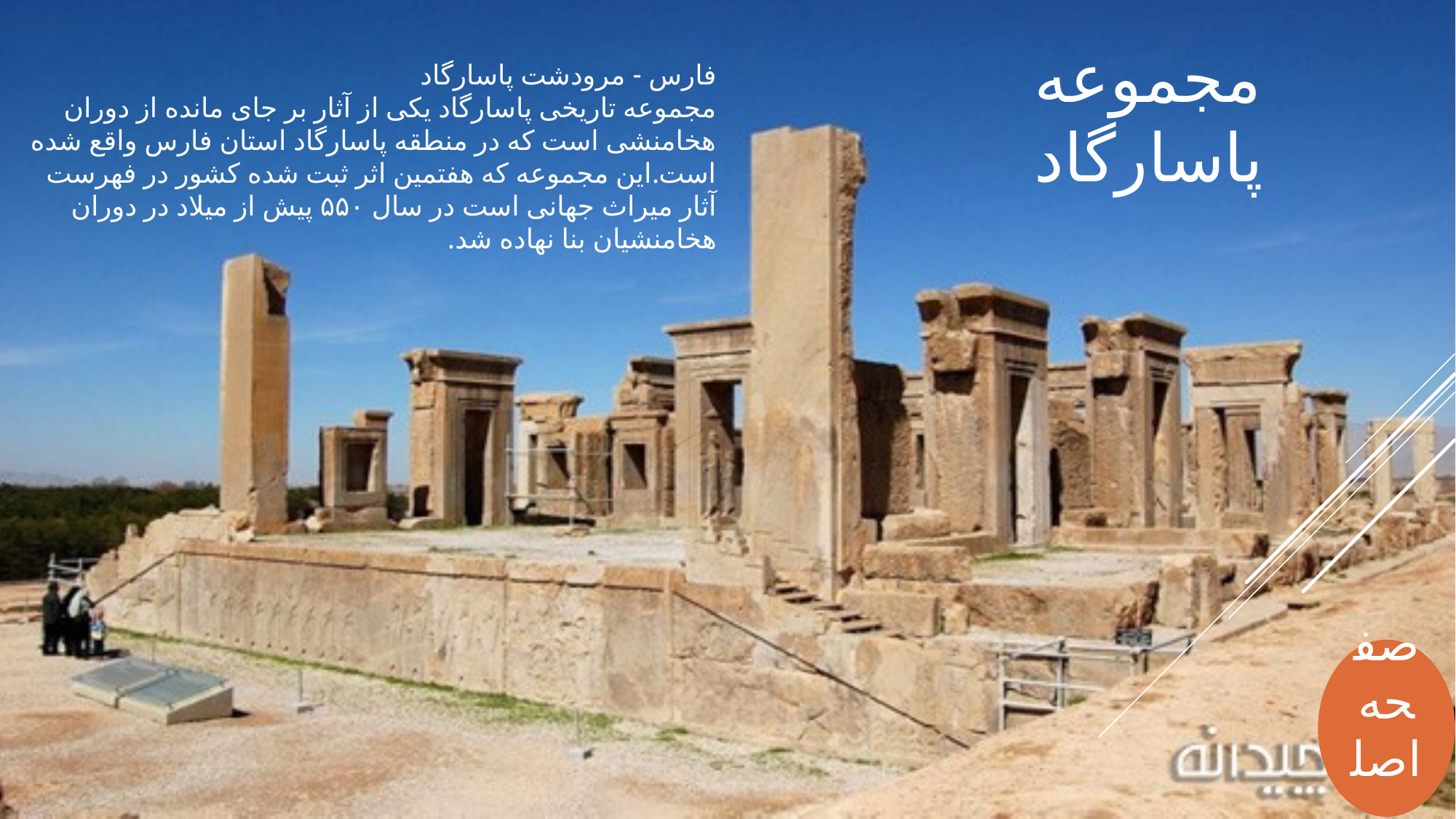

مجموعه پاسارگاد
فارس - مرودشت پاسارگاد
مجموعه تاریخی پاسارگاد یکی از آثار بر جای مانده از دوران هخامنشی است که در منطقه پاسارگاد استان فارس واقع شده است.این مجموعه که هفتمین اثر ثبت شده کشور در فهرست آثار میراث جهانی است در سال ۵۵۰ پیش از میلاد در دوران هخامنشیان بنا نهاده شد.
صفحه اصلی